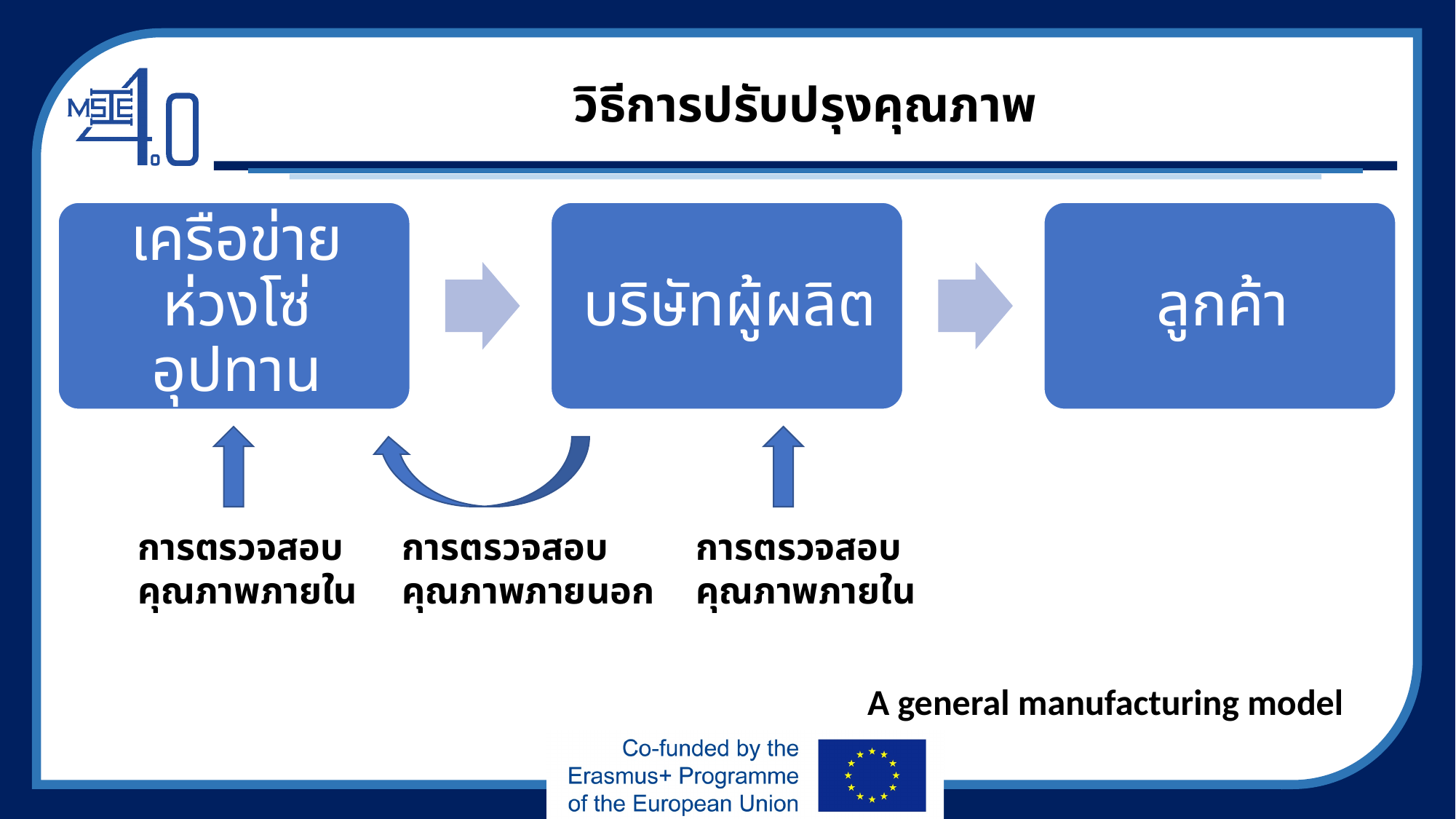

# วิธีการปรับปรุงคุณภาพ
เครือข่ายห่วงโซ่อุปทาน

บริษัทผู้ผลิต

ลูกค้า

การตรวจสอบ
คุณภาพภายใน
การตรวจสอบ
คุณภาพภายนอก
การตรวจสอบ
คุณภาพภายใน
A general manufacturing model